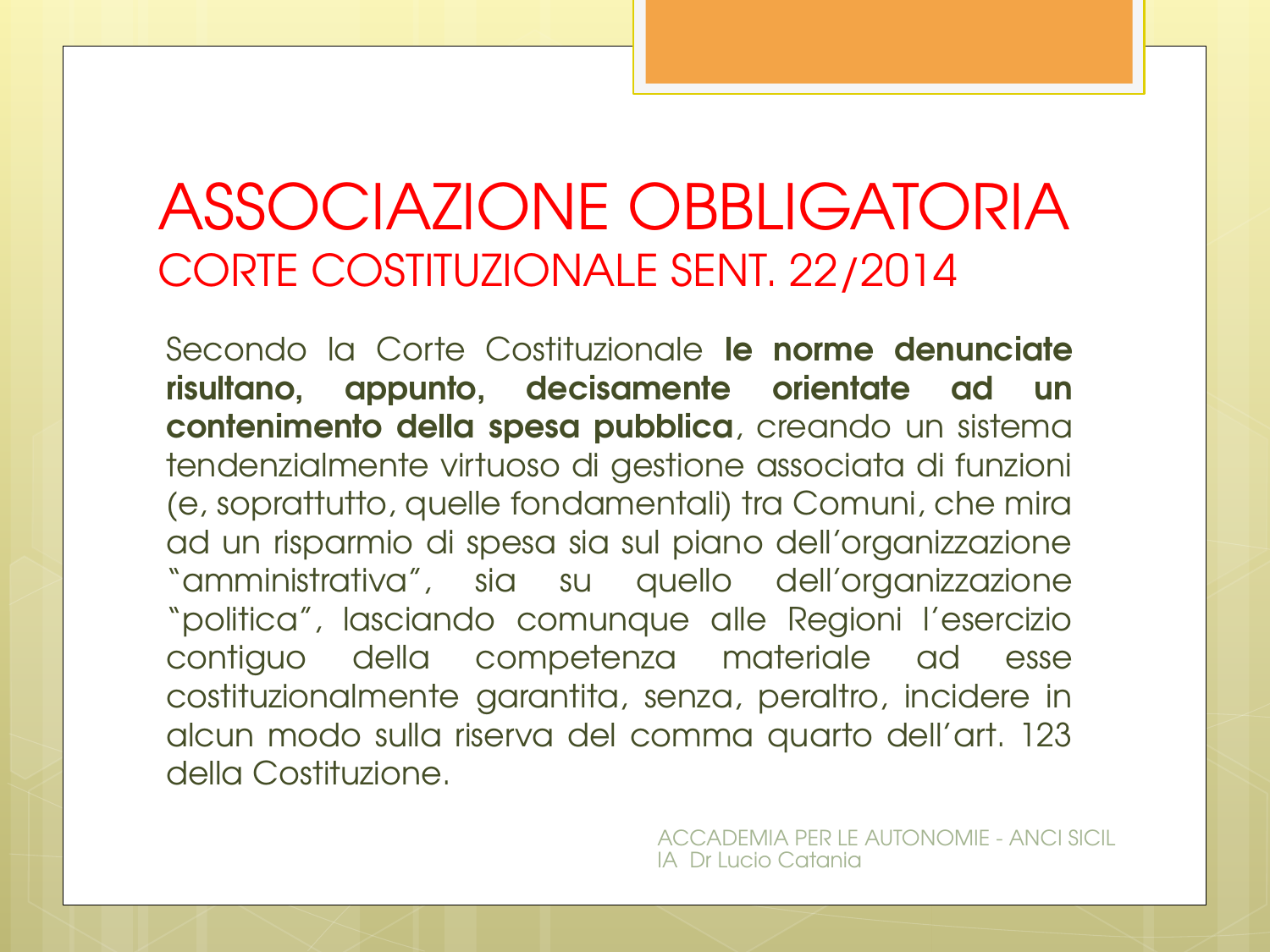

# ASSOCIAZIONE OBBLIGATORIA CORTE COSTITUZIONALE SENT. 22/2014
Secondo la Corte Costituzionale le norme denunciate risultano, appunto, decisamente orientate ad un contenimento della spesa pubblica, creando un sistema tendenzialmente virtuoso di gestione associata di funzioni (e, soprattutto, quelle fondamentali) tra Comuni, che mira ad un risparmio di spesa sia sul piano dell’organizzazione “amministrativa”, sia su quello dell’organizzazione “politica”, lasciando comunque alle Regioni l’esercizio contiguo della competenza materiale ad esse costituzionalmente garantita, senza, peraltro, incidere in alcun modo sulla riserva del comma quarto dell’art. 123 della Costituzione.
ACCADEMIA PER LE AUTONOMIE - ANCI SICILIA  Dr Lucio Catania